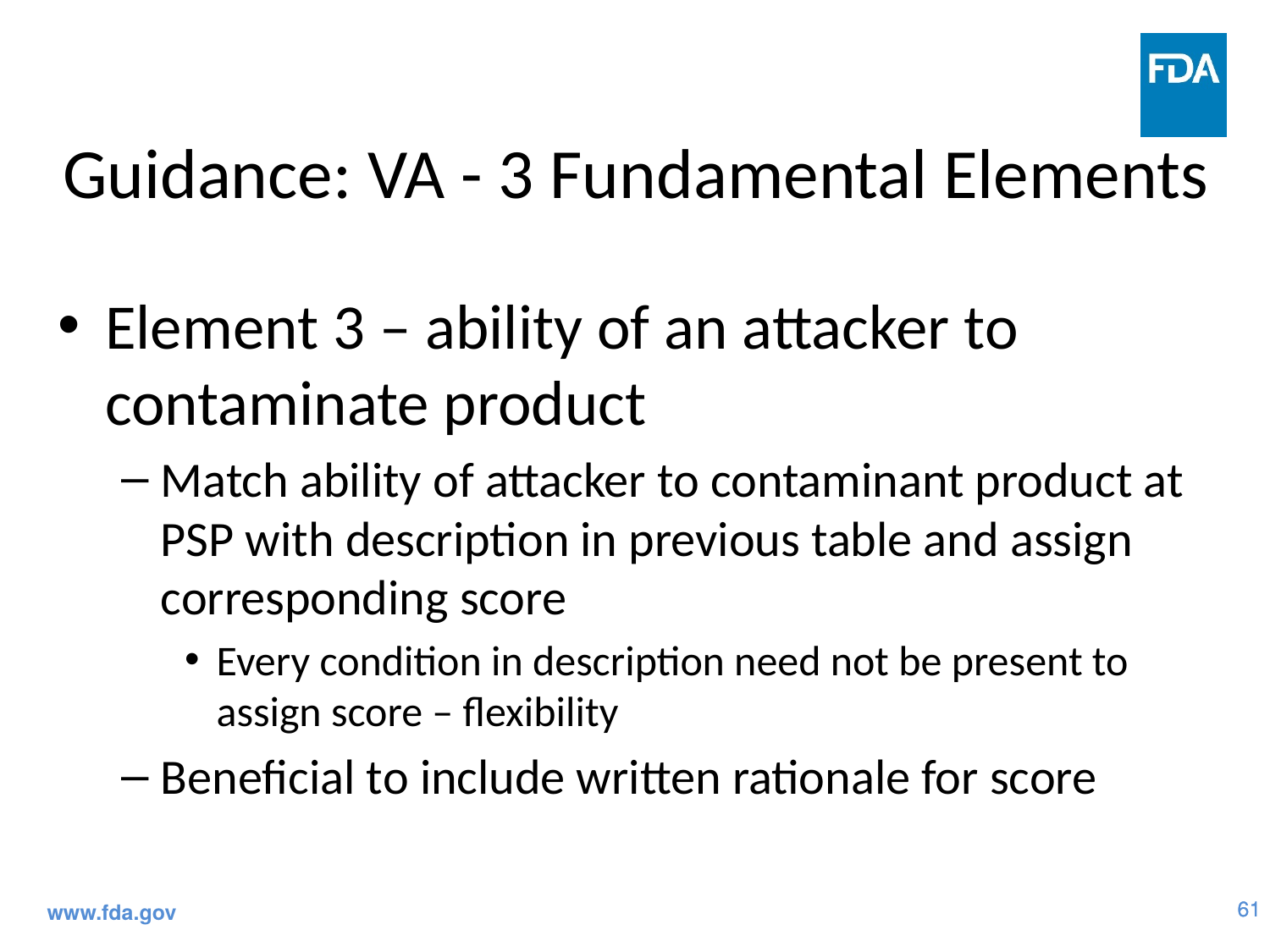

# Guidance: VA - 3 Fundamental Elements
Element 3 – ability of an attacker to contaminate product
Match ability of attacker to contaminant product at PSP with description in previous table and assign corresponding score
Every condition in description need not be present to assign score – flexibility
Beneficial to include written rationale for score
www.fda.gov